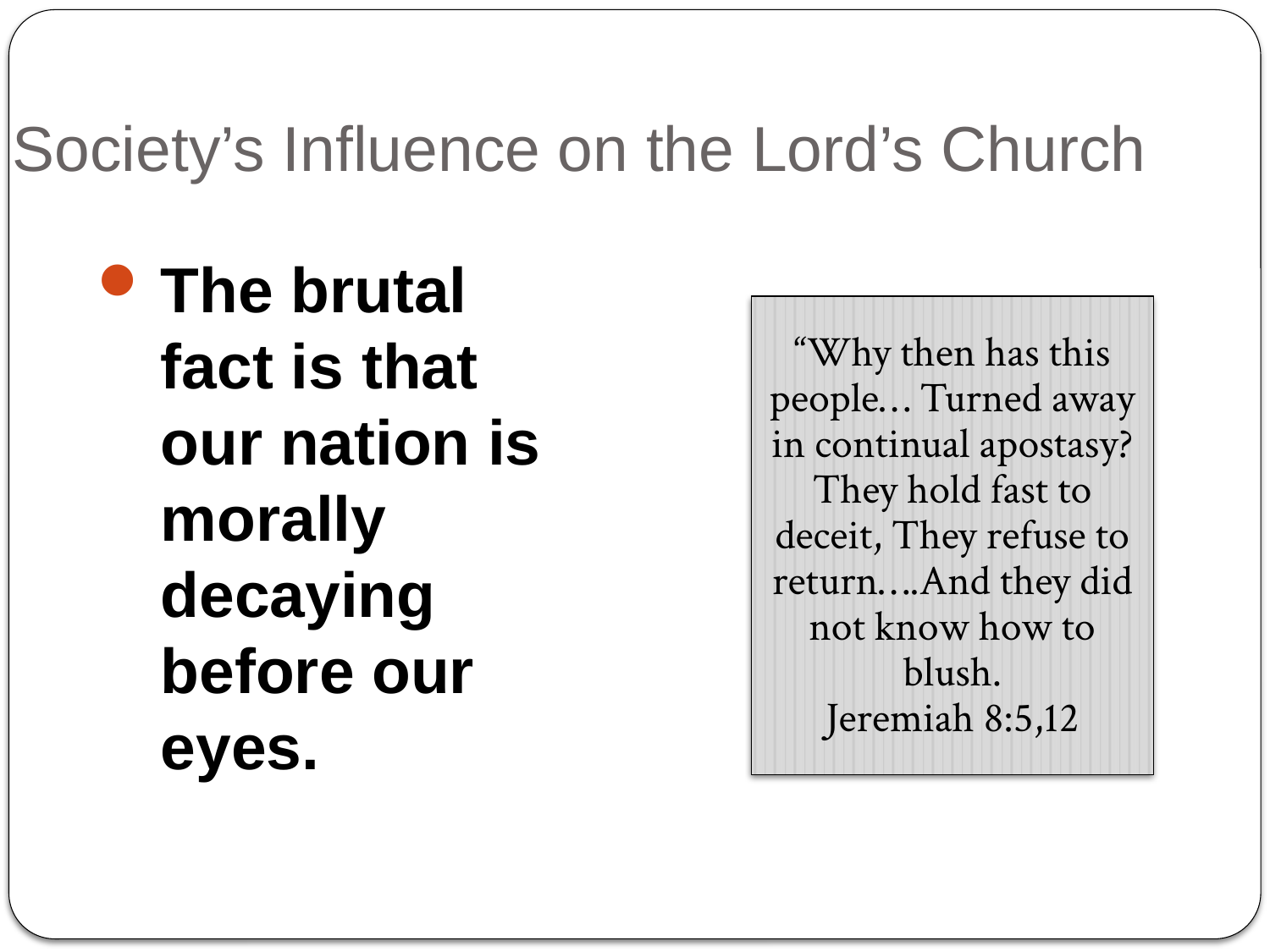

# Society’s Influence on the Lord’s Church
The brutal fact is that our nation is morally decaying before our eyes.
“Why then has this people… Turned away in continual apostasy? They hold fast to deceit, They refuse to return….And they did not know how to blush.
Jeremiah 8:5,12